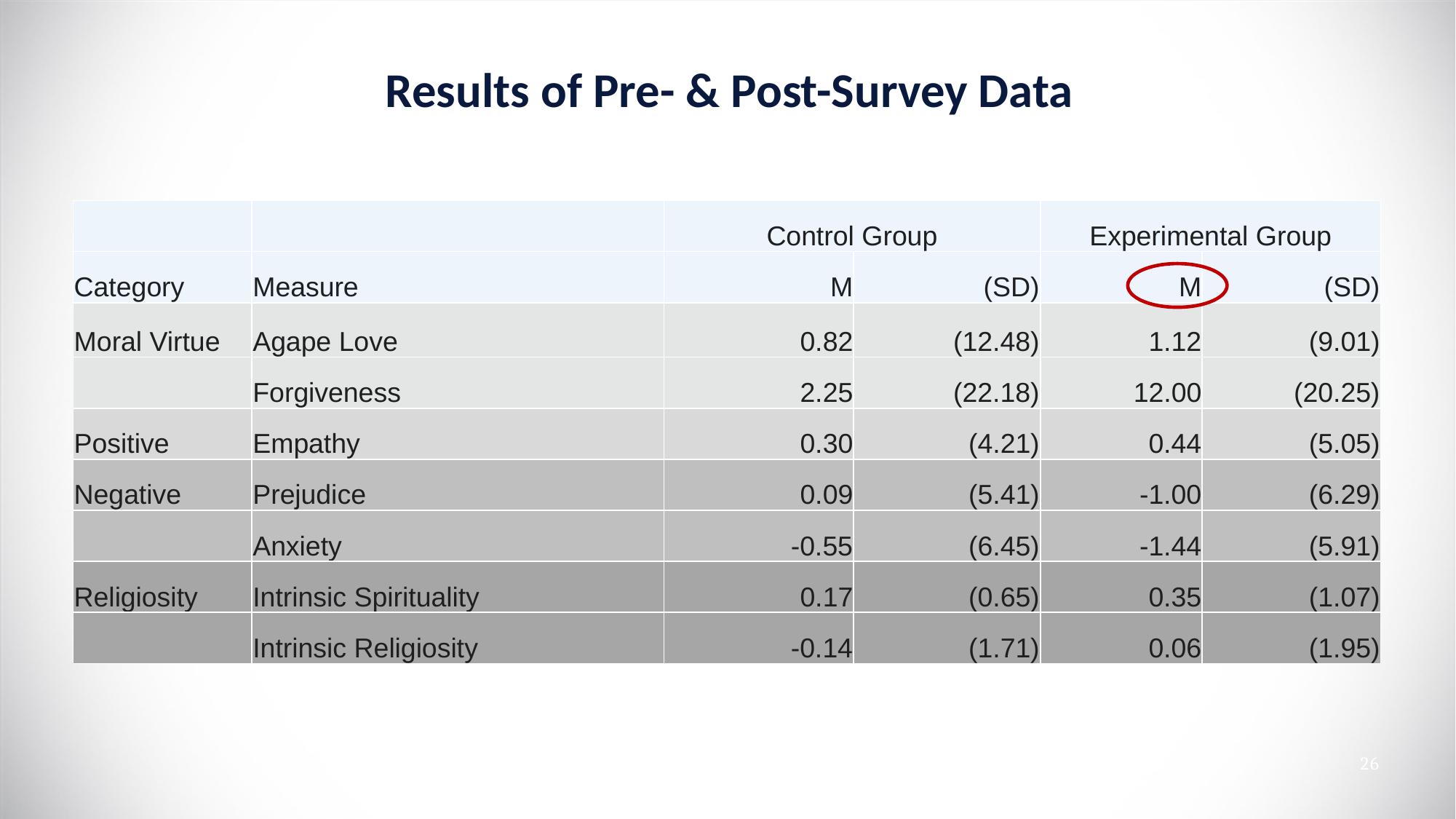

# Results of Pre- & Post-Survey Data
|  |  | Control Group | Group | Experimental Group |  |
| --- | --- | --- | --- | --- | --- |
| Category | Measure | M | (SD) | M | (SD) |
| Moral Virtue | Agape Love | 0.82 | (12.48) | 1.12 | (9.01) |
|  | Forgiveness | 2.25 | (22.18) | 12.00 | (20.25) |
| Positive | Empathy | 0.30 | (4.21) | 0.44 | (5.05) |
| Negative | Prejudice | 0.09 | (5.41) | -1.00 | (6.29) |
|  | Anxiety | -0.55 | (6.45) | -1.44 | (5.91) |
| Religiosity | Intrinsic Spirituality | 0.17 | (0.65) | 0.35 | (1.07) |
|  | Intrinsic Religiosity | -0.14 | (1.71) | 0.06 | (1.95) |

26